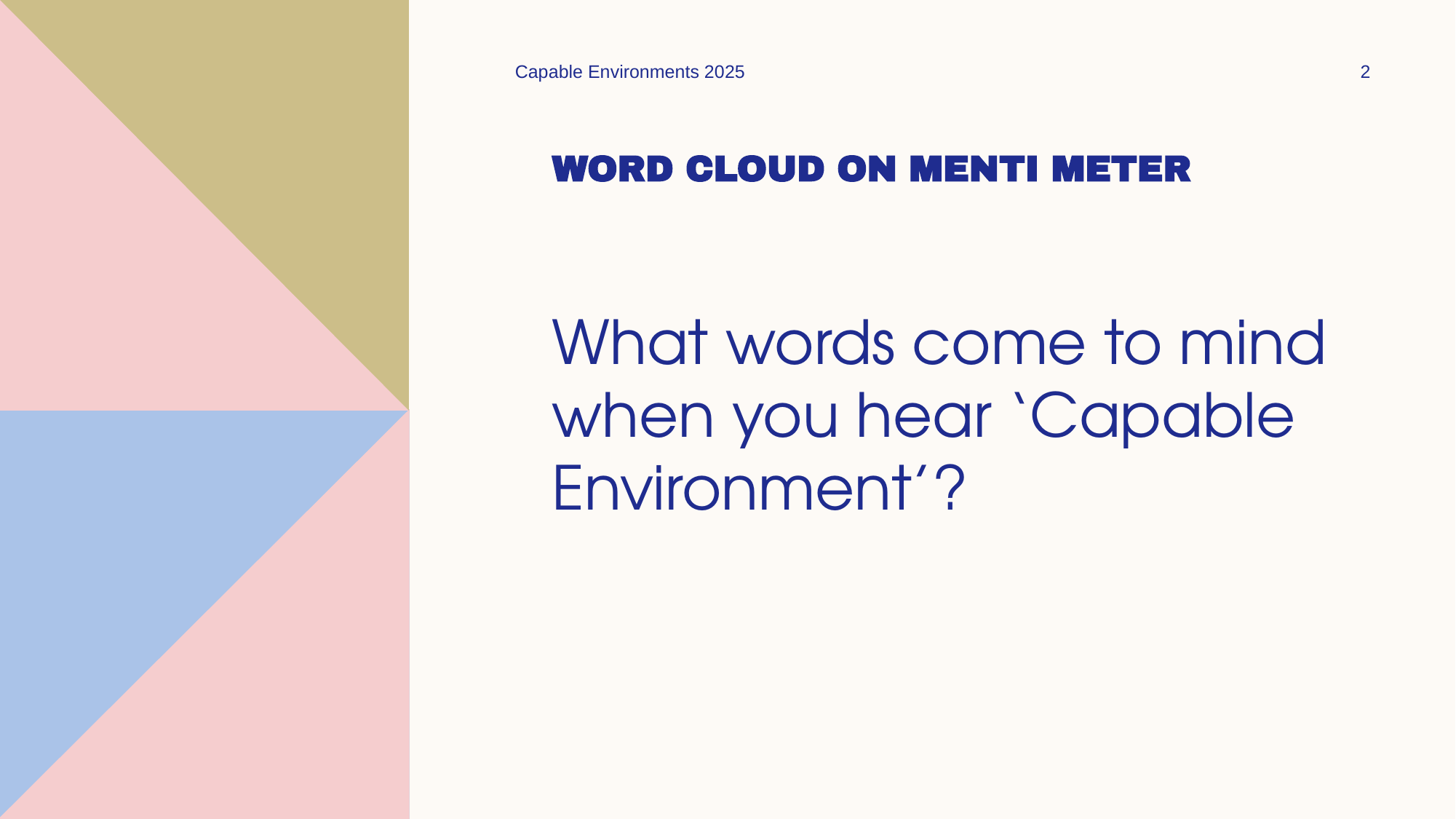

Capable Environments 2025
2
# Word Cloud on menti meter
What words come to mind when you hear ‘Capable Environment’?